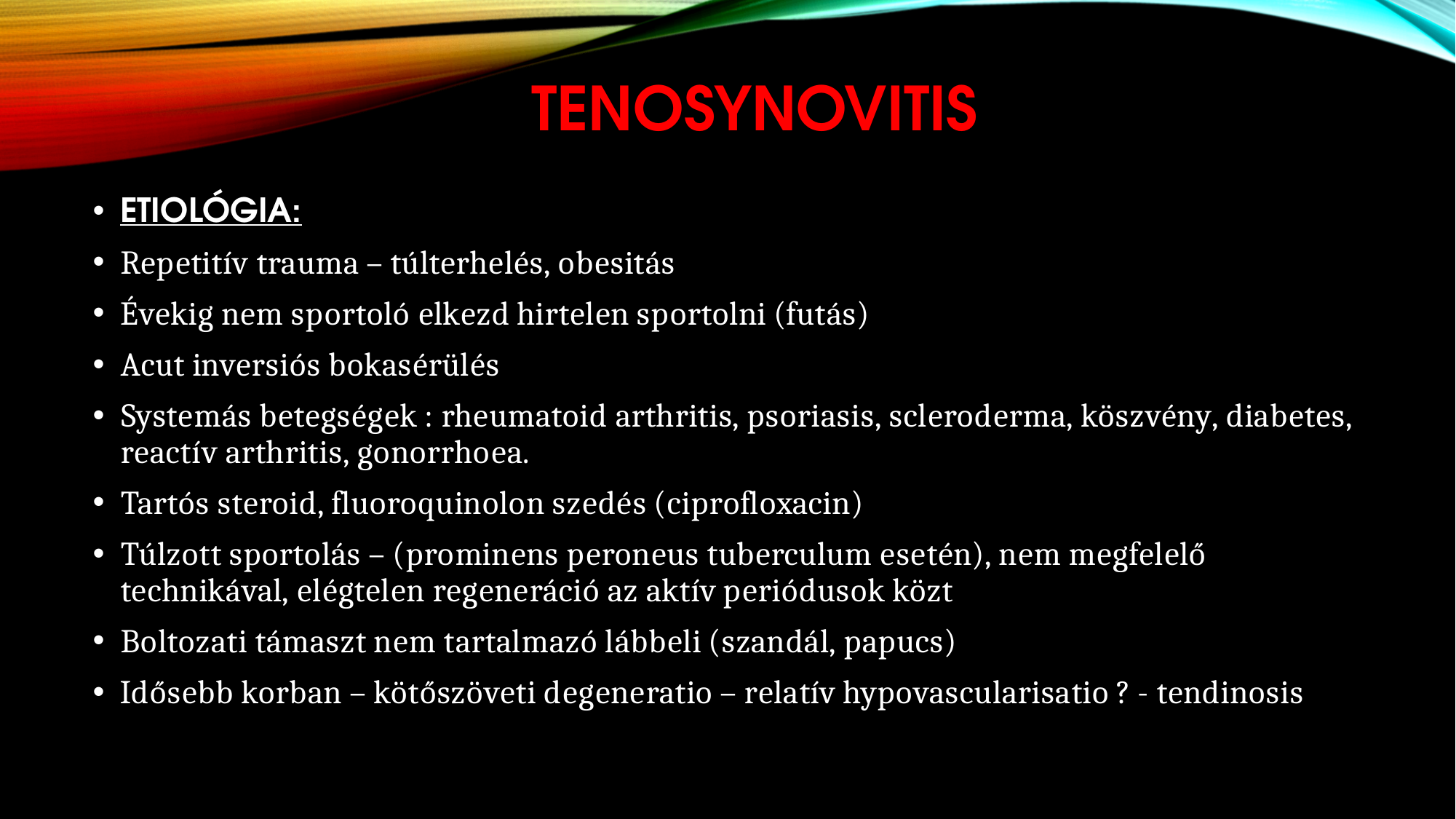

# tenosynovitis
ETIOLÓGIA:
Repetitív trauma – túlterhelés, obesitás
Évekig nem sportoló elkezd hirtelen sportolni (futás)
Acut inversiós bokasérülés
Systemás betegségek : rheumatoid arthritis, psoriasis, scleroderma, köszvény, diabetes, reactív arthritis, gonorrhoea.
Tartós steroid, fluoroquinolon szedés (ciprofloxacin)
Túlzott sportolás – (prominens peroneus tuberculum esetén), nem megfelelő technikával, elégtelen regeneráció az aktív periódusok közt
Boltozati támaszt nem tartalmazó lábbeli (szandál, papucs)
Idősebb korban – kötőszöveti degeneratio – relatív hypovascularisatio ? - tendinosis